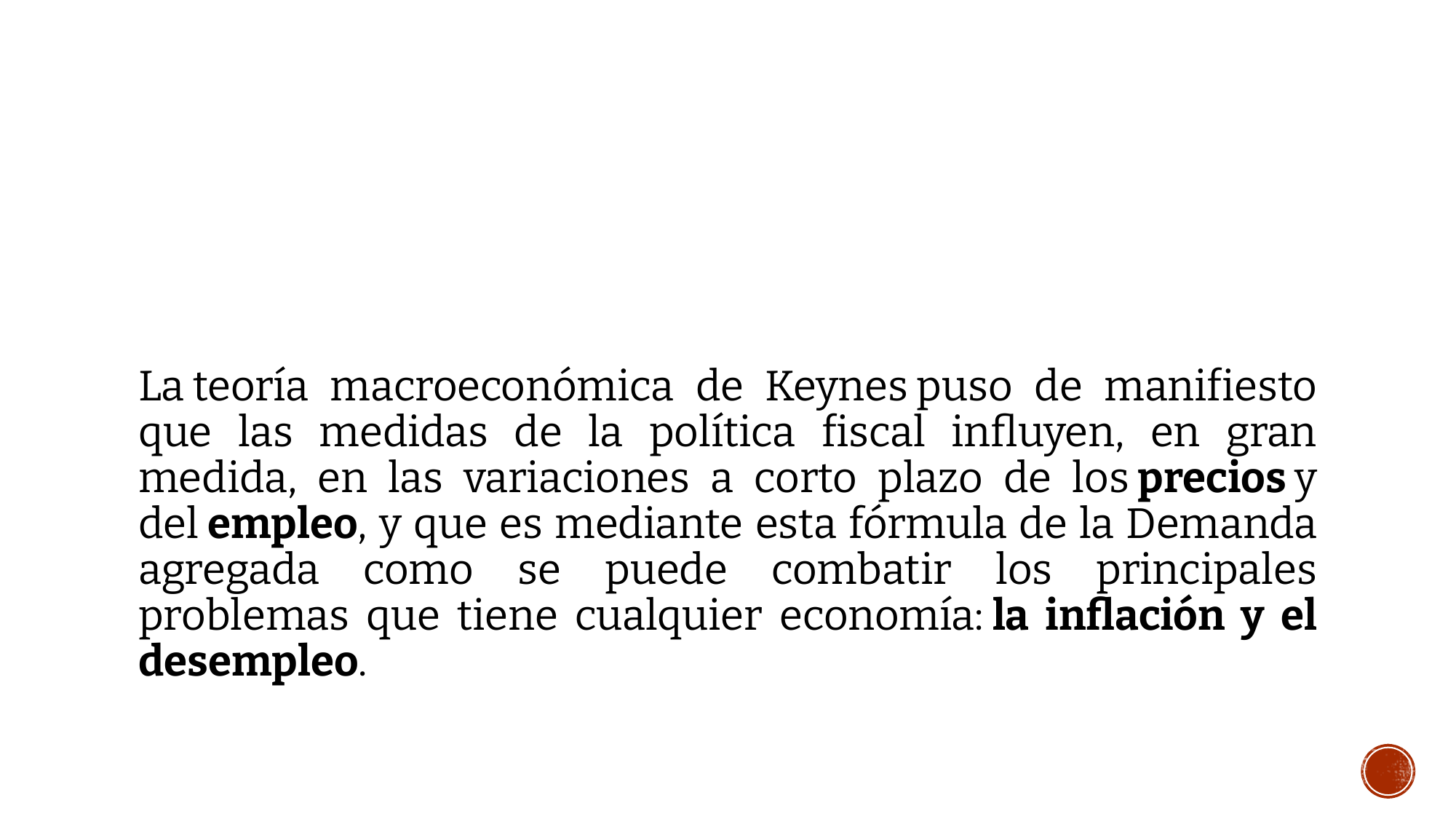

#

La teoría macroeconómica de Keynes puso de manifiesto que las medidas de la política fiscal influyen, en gran medida, en las variaciones a corto plazo de los precios y del empleo, y que es mediante esta fórmula de la Demanda agregada como se puede combatir los principales problemas que tiene cualquier economía: la inflación y el desempleo.